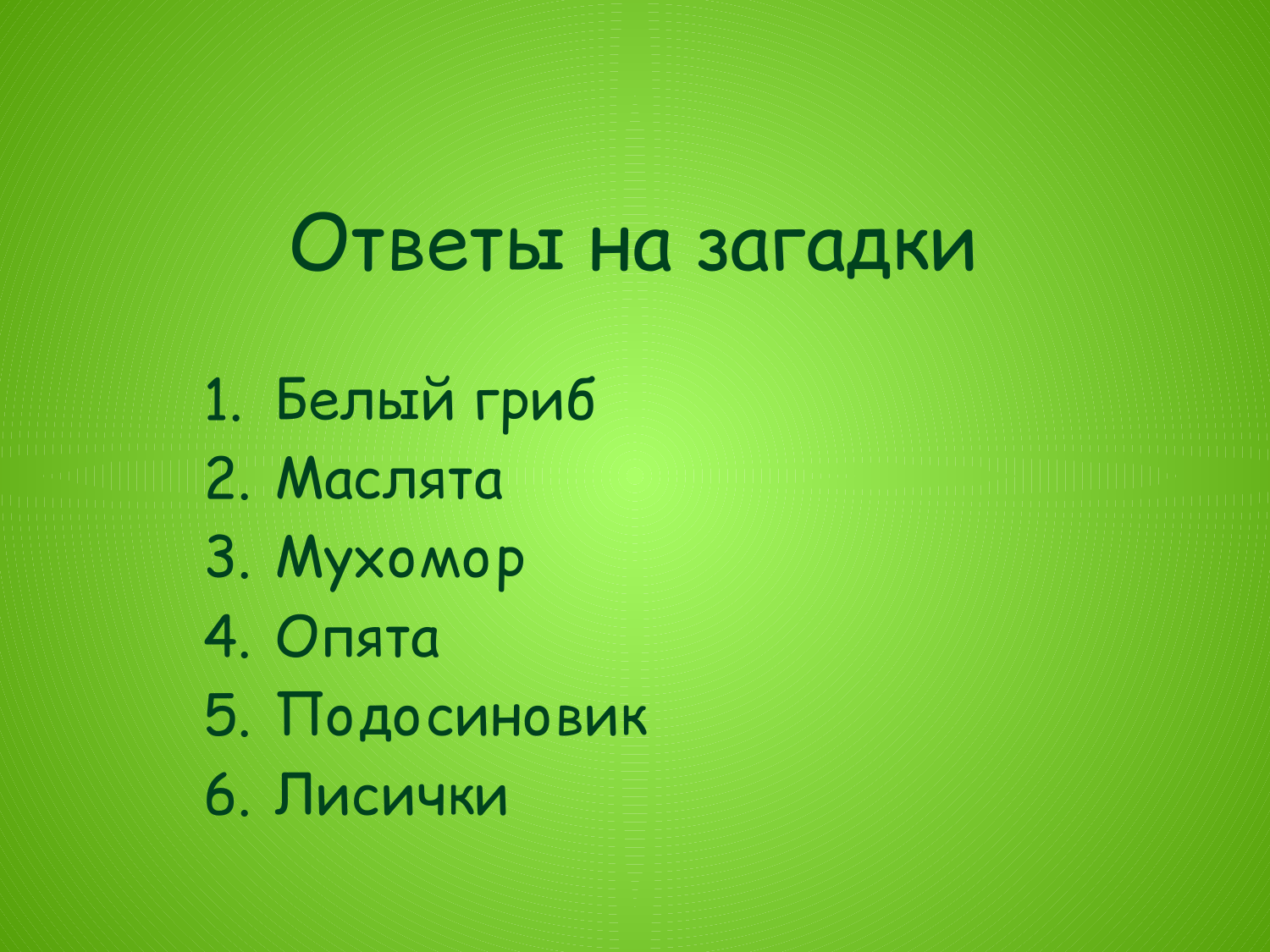

# Ответы на загадки
Белый гриб
Маслята
Мухомор
Опята
Подосиновик
Лисички